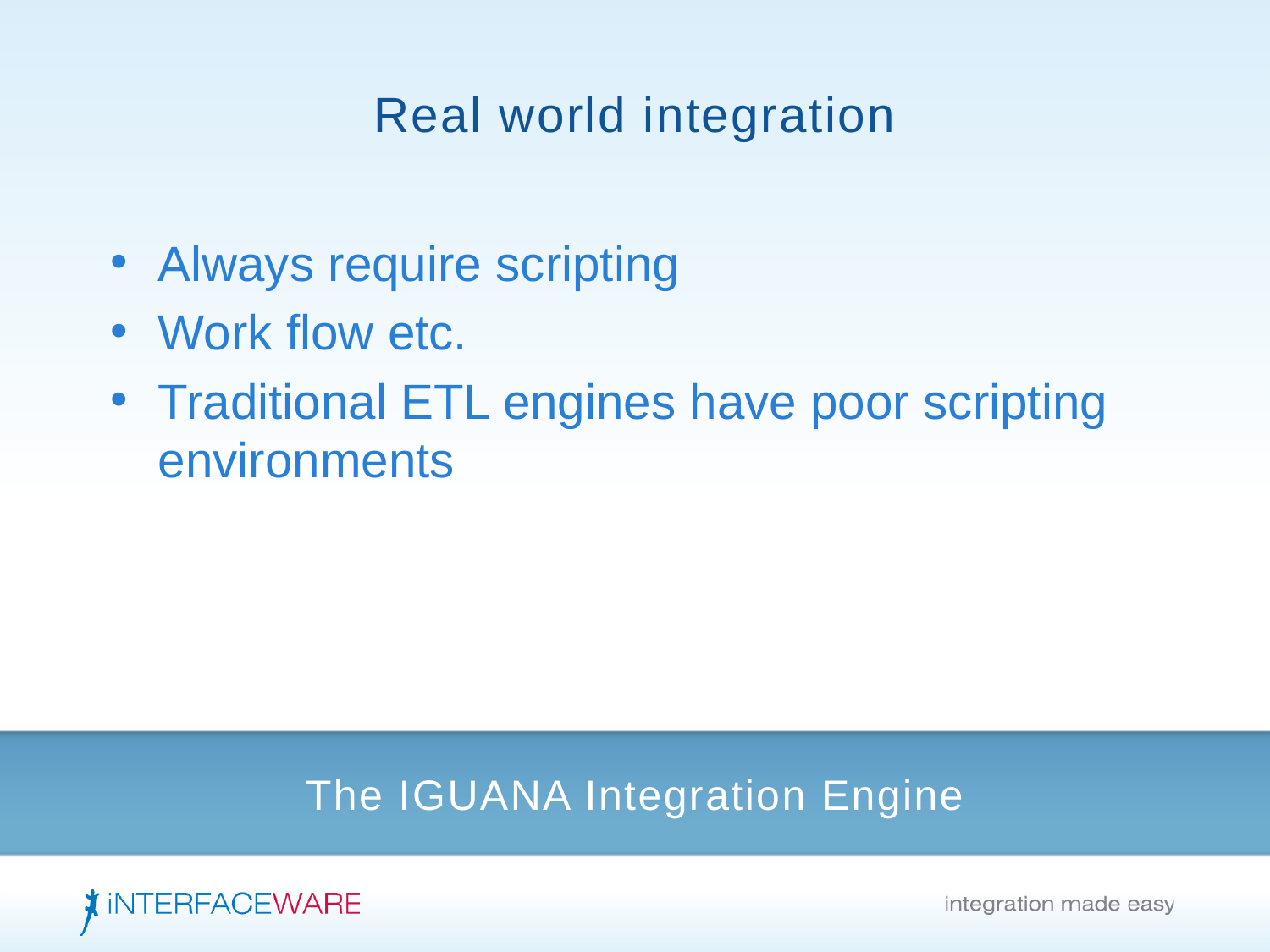

Real world integration
Always require scripting
Work flow etc.
Traditional ETL engines have poor scripting environments

# The IGUANA Integration Engine